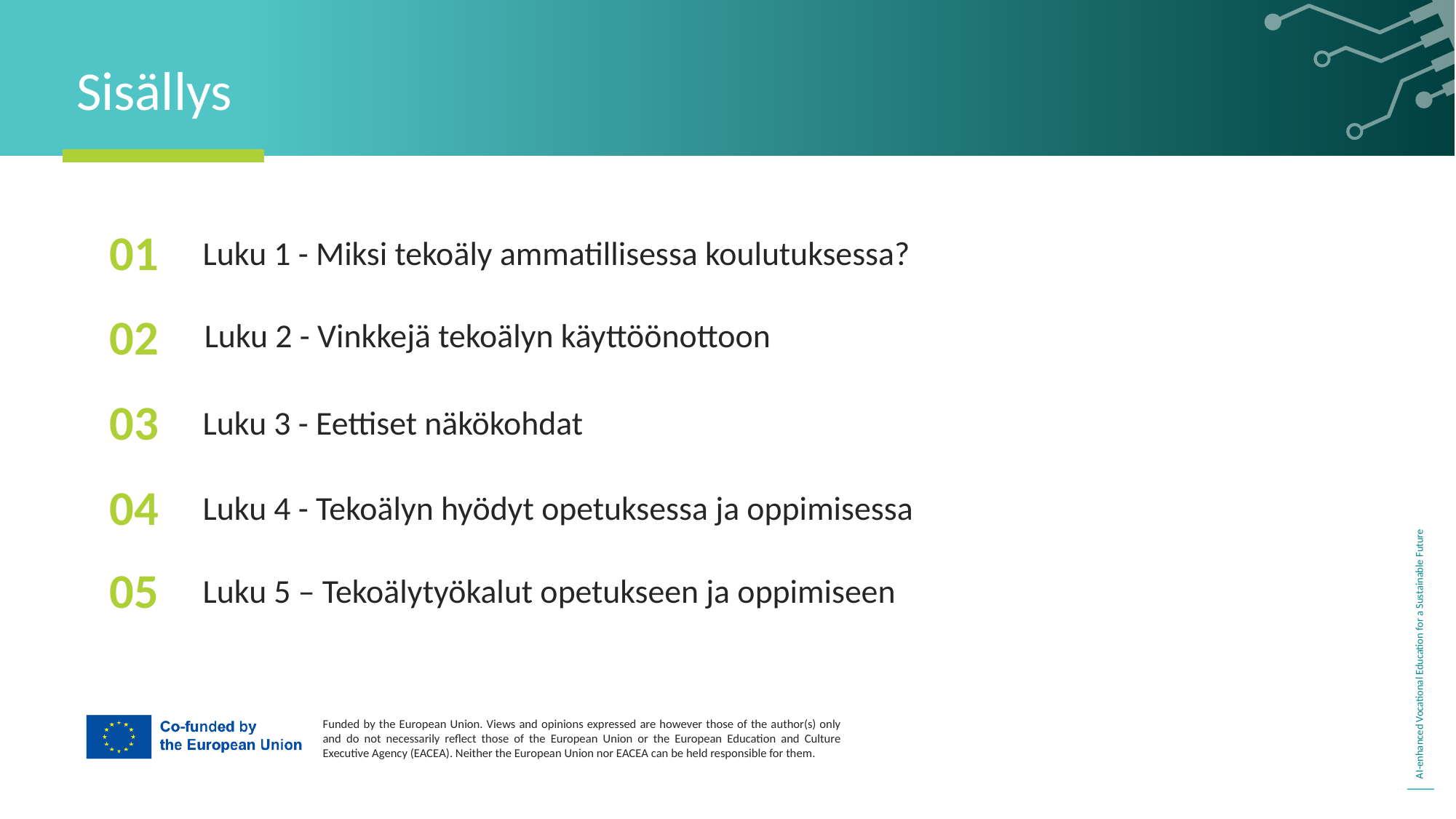

Sisällys
01
Luku 1 - Miksi tekoäly ammatillisessa koulutuksessa?
Luku 2 - Vinkkejä tekoälyn käyttöönottoon
02
03
Luku 3 - Eettiset näkökohdat
04
Luku 4 - Tekoälyn hyödyt opetuksessa ja oppimisessa
05
Luku 5 – Tekoälytyökalut opetukseen ja oppimiseen